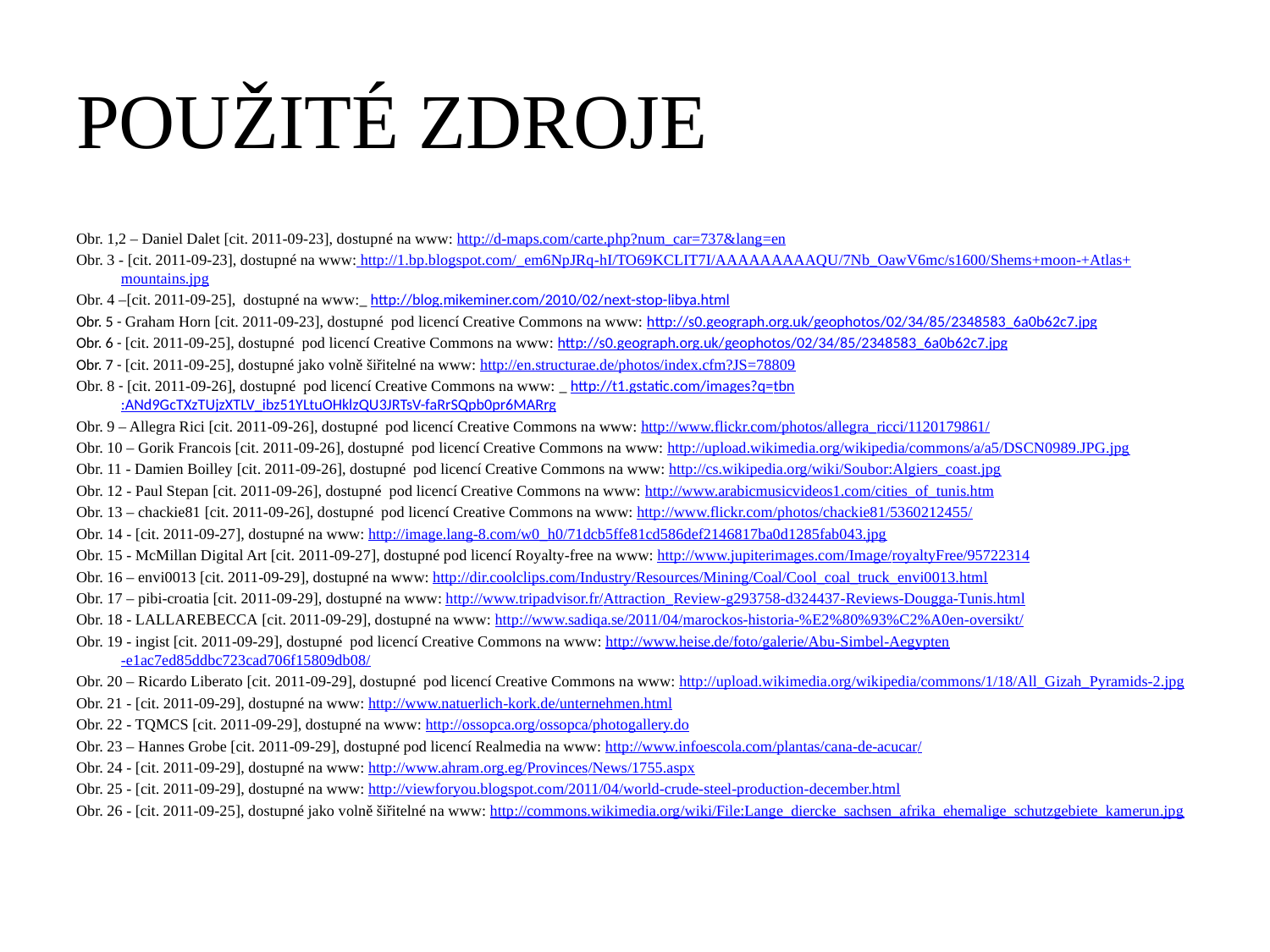

# POUŽITÉ ZDROJE
Obr. 1,2 – Daniel Dalet [cit. 2011-09-23], dostupné na www: http://d-maps.com/carte.php?num_car=737&lang=en
Obr. 3 - [cit. 2011-09-23], dostupné na www: http://1.bp.blogspot.com/_em6NpJRq-hI/TO69KCLIT7I/AAAAAAAAAQU/7Nb_OawV6mc/s1600/Shems+moon-+Atlas+mountains.jpg
Obr. 4 –[cit. 2011-09-25],  dostupné na www:_ http://blog.mikeminer.com/2010/02/next-stop-libya.html
Obr. 5 - Graham Horn [cit. 2011-09-23], dostupné  pod licencí Creative Commons na www: http://s0.geograph.org.uk/geophotos/02/34/85/2348583_6a0b62c7.jpg
Obr. 6 - [cit. 2011-09-25], dostupné  pod licencí Creative Commons na www: http://s0.geograph.org.uk/geophotos/02/34/85/2348583_6a0b62c7.jpg
Obr. 7 - [cit. 2011-09-25], dostupné jako volně šiřitelné na www: http://en.structurae.de/photos/index.cfm?JS=78809
Obr. 8 - [cit. 2011-09-26], dostupné  pod licencí Creative Commons na www: _ http://t1.gstatic.com/images?q=tbn:ANd9GcTXzTUjzXTLV_ibz51YLtuOHklzQU3JRTsV-faRrSQpb0pr6MARrg
Obr. 9 – Allegra Rici [cit. 2011-09-26], dostupné  pod licencí Creative Commons na www: http://www.flickr.com/photos/allegra_ricci/1120179861/
Obr. 10 – Gorik Francois [cit. 2011-09-26], dostupné  pod licencí Creative Commons na www: http://upload.wikimedia.org/wikipedia/commons/a/a5/DSCN0989.JPG.jpg
Obr. 11 - Damien Boilley [cit. 2011-09-26], dostupné  pod licencí Creative Commons na www: http://cs.wikipedia.org/wiki/Soubor:Algiers_coast.jpg
Obr. 12 - Paul Stepan [cit. 2011-09-26], dostupné  pod licencí Creative Commons na www: http://www.arabicmusicvideos1.com/cities_of_tunis.htm
Obr. 13 – chackie81 [cit. 2011-09-26], dostupné  pod licencí Creative Commons na www: http://www.flickr.com/photos/chackie81/5360212455/
Obr. 14 - [cit. 2011-09-27], dostupné na www: http://image.lang-8.com/w0_h0/71dcb5ffe81cd586def2146817ba0d1285fab043.jpg
Obr. 15 - McMillan Digital Art [cit. 2011-09-27], dostupné pod licencí Royalty-free na www: http://www.jupiterimages.com/Image/royaltyFree/95722314
Obr. 16 – envi0013 [cit. 2011-09-29], dostupné na www: http://dir.coolclips.com/Industry/Resources/Mining/Coal/Cool_coal_truck_envi0013.html
Obr. 17 – pibi-croatia [cit. 2011-09-29], dostupné na www: http://www.tripadvisor.fr/Attraction_Review-g293758-d324437-Reviews-Dougga-Tunis.html
Obr. 18 - LALLAREBECCA [cit. 2011-09-29], dostupné na www: http://www.sadiqa.se/2011/04/marockos-historia-%E2%80%93%C2%A0en-oversikt/
Obr. 19 - ingist [cit. 2011-09-29], dostupné  pod licencí Creative Commons na www: http://www.heise.de/foto/galerie/Abu-Simbel-Aegypten-e1ac7ed85ddbc723cad706f15809db08/
Obr. 20 – Ricardo Liberato [cit. 2011-09-29], dostupné  pod licencí Creative Commons na www: http://upload.wikimedia.org/wikipedia/commons/1/18/All_Gizah_Pyramids-2.jpg
Obr. 21 - [cit. 2011-09-29], dostupné na www: http://www.natuerlich-kork.de/unternehmen.html
Obr. 22 - TQMCS [cit. 2011-09-29], dostupné na www: http://ossopca.org/ossopca/photogallery.do
Obr. 23 – Hannes Grobe [cit. 2011-09-29], dostupné pod licencí Realmedia na www: http://www.infoescola.com/plantas/cana-de-acucar/
Obr. 24 - [cit. 2011-09-29], dostupné na www: http://www.ahram.org.eg/Provinces/News/1755.aspx
Obr. 25 - [cit. 2011-09-29], dostupné na www: http://viewforyou.blogspot.com/2011/04/world-crude-steel-production-december.html
Obr. 26 - [cit. 2011-09-25], dostupné jako volně šiřitelné na www: http://commons.wikimedia.org/wiki/File:Lange_diercke_sachsen_afrika_ehemalige_schutzgebiete_kamerun.jpg